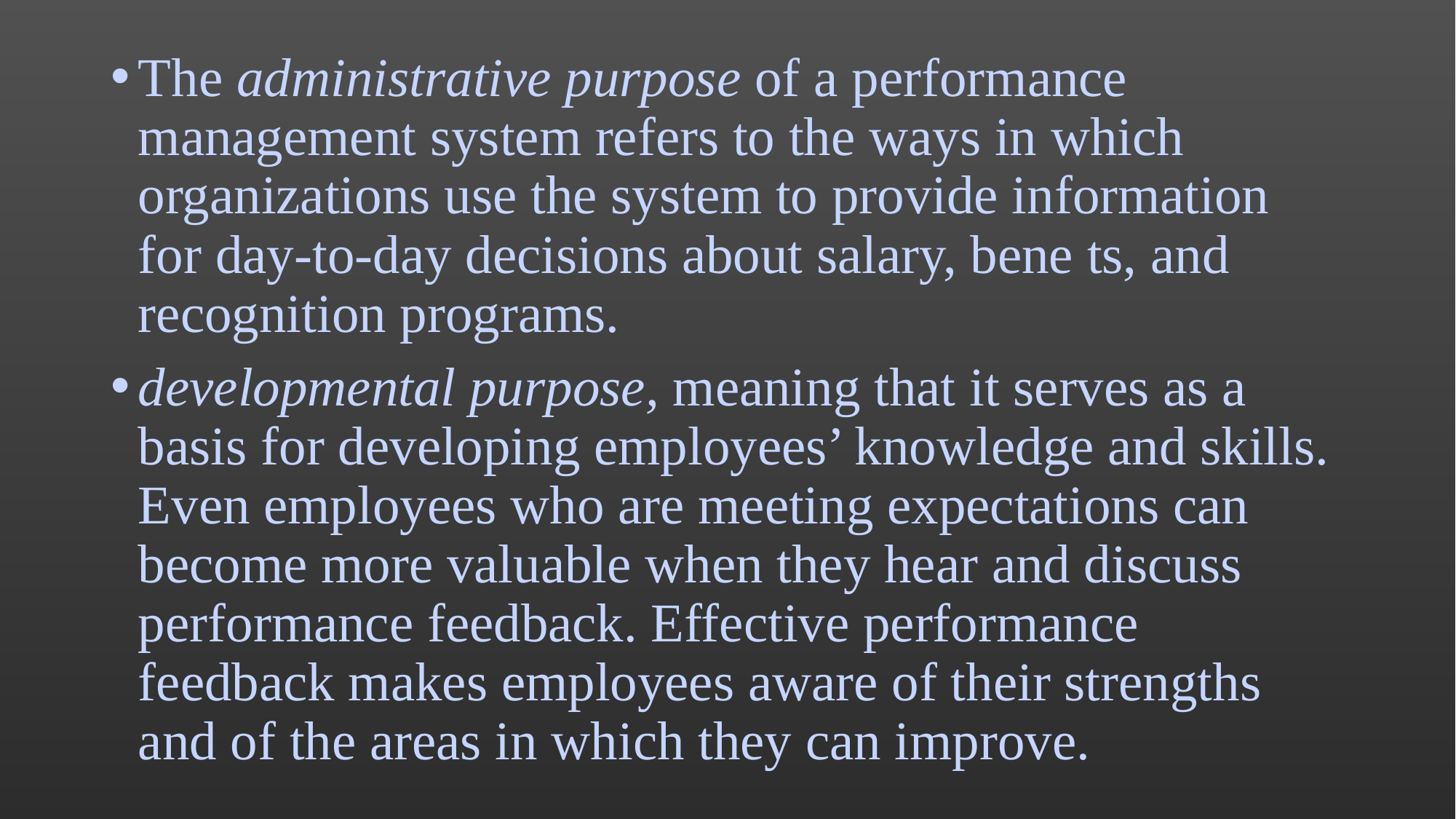

The administrative purpose of a performance management system refers to the ways in which organizations use the system to provide information for day-to-day decisions about salary, bene ts, and recognition programs.
developmental purpose, meaning that it serves as a basis for developing employees’ knowledge and skills. Even employees who are meeting expectations can become more valuable when they hear and discuss performance feedback. Effective performance feedback makes employees aware of their strengths and of the areas in which they can improve.